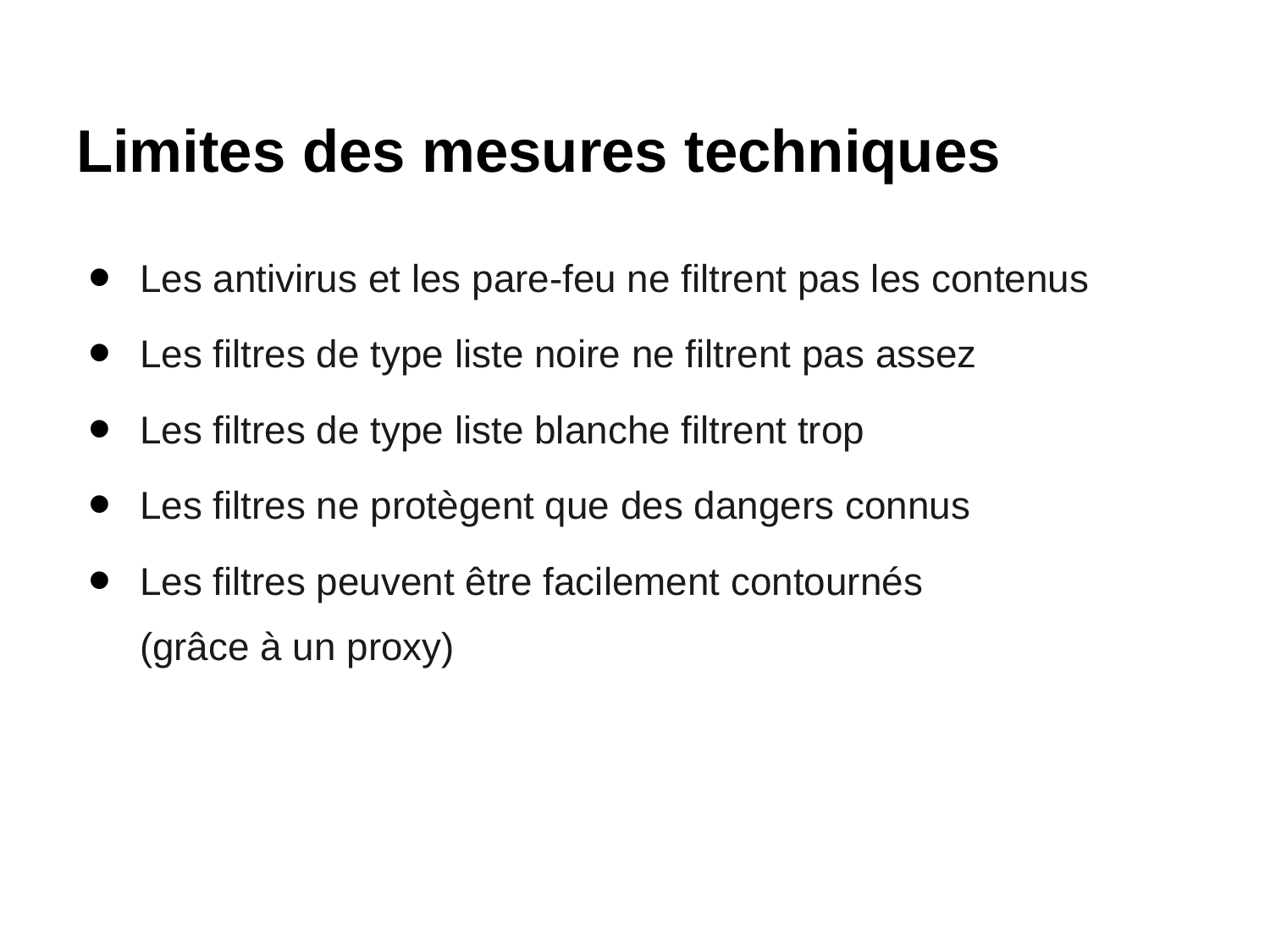

# Limites des mesures techniques
Les antivirus et les pare-feu ne filtrent pas les contenus
Les filtres de type liste noire ne filtrent pas assez
Les filtres de type liste blanche filtrent trop
Les filtres ne protègent que des dangers connus
Les filtres peuvent être facilement contournés
(grâce à un proxy)